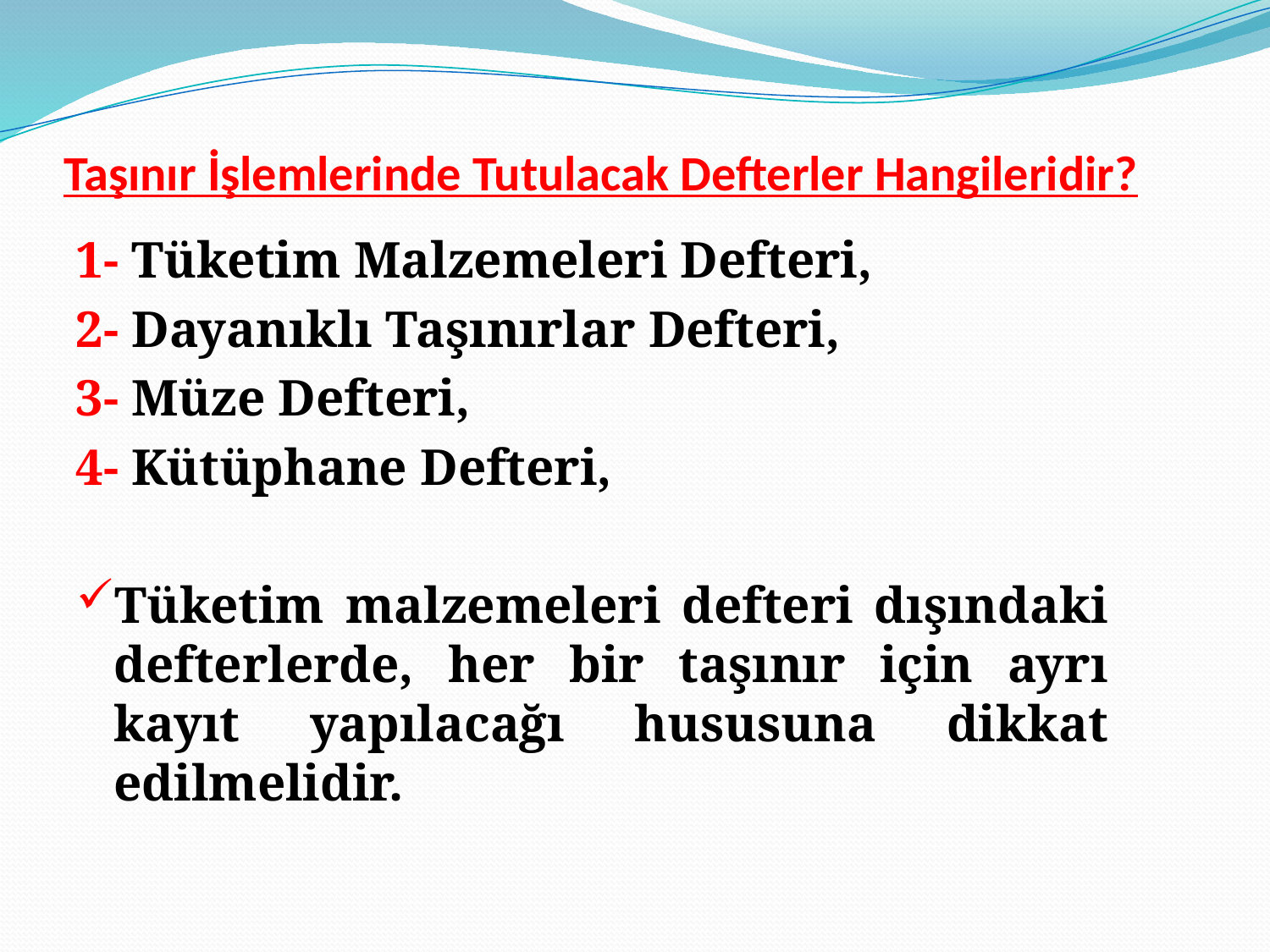

# Taşınır İşlemlerinde Tutulacak Defterler Hangileridir?
1- Tüketim Malzemeleri Defteri,
2- Dayanıklı Taşınırlar Defteri,
3- Müze Defteri,
4- Kütüphane Defteri,

Tüketim malzemeleri defteri dışındaki defterlerde, her bir taşınır için ayrı kayıt yapılacağı hususuna dikkat edilmelidir.